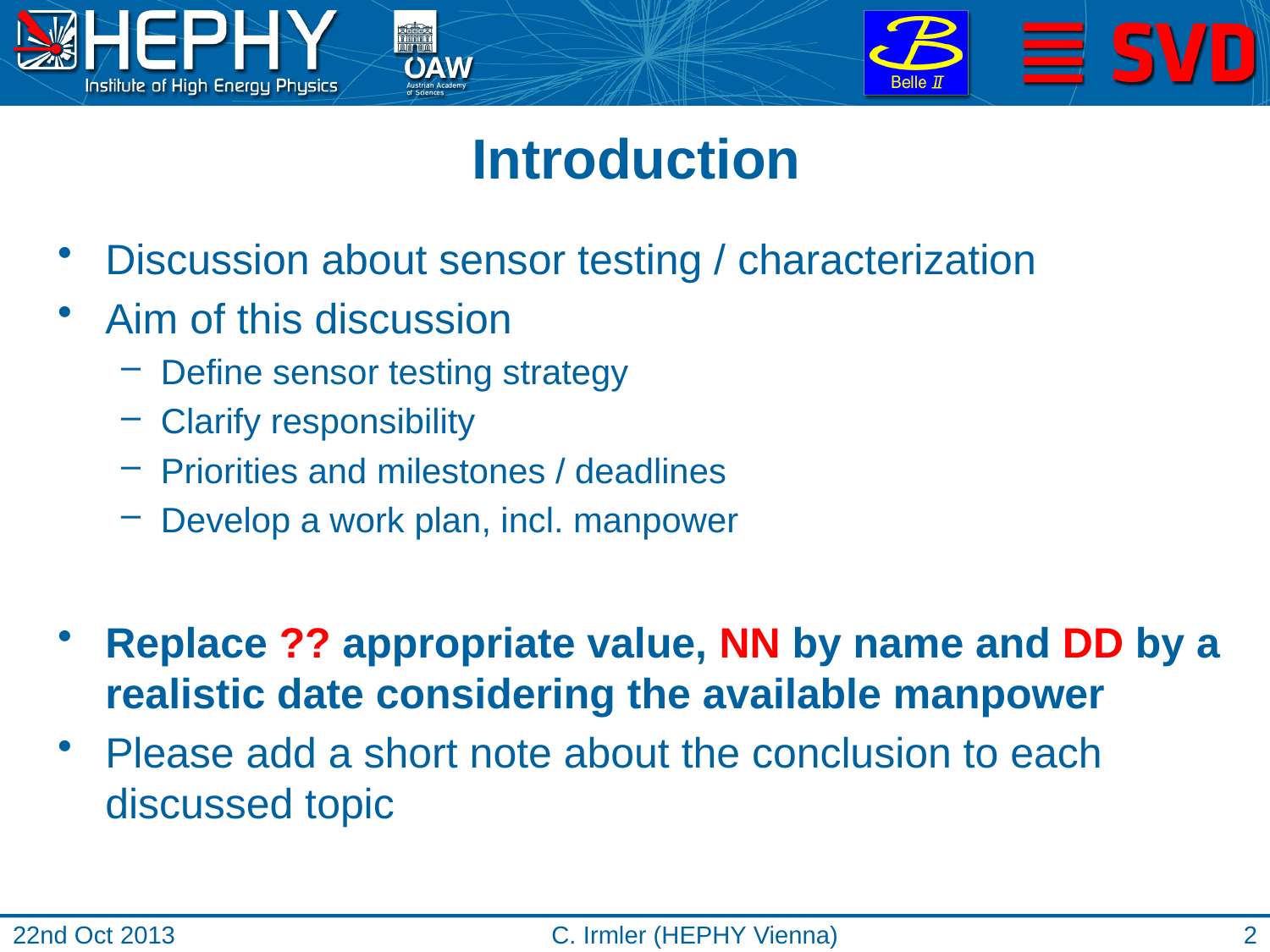

# Introduction
Discussion about sensor testing / characterization
Aim of this discussion
Define sensor testing strategy
Clarify responsibility
Priorities and milestones / deadlines
Develop a work plan, incl. manpower

Replace ?? appropriate value, NN by name and DD by a realistic date considering the available manpower
Please add a short note about the conclusion to each discussed topic
22nd Oct 2013
C. Irmler (HEPHY Vienna)
2